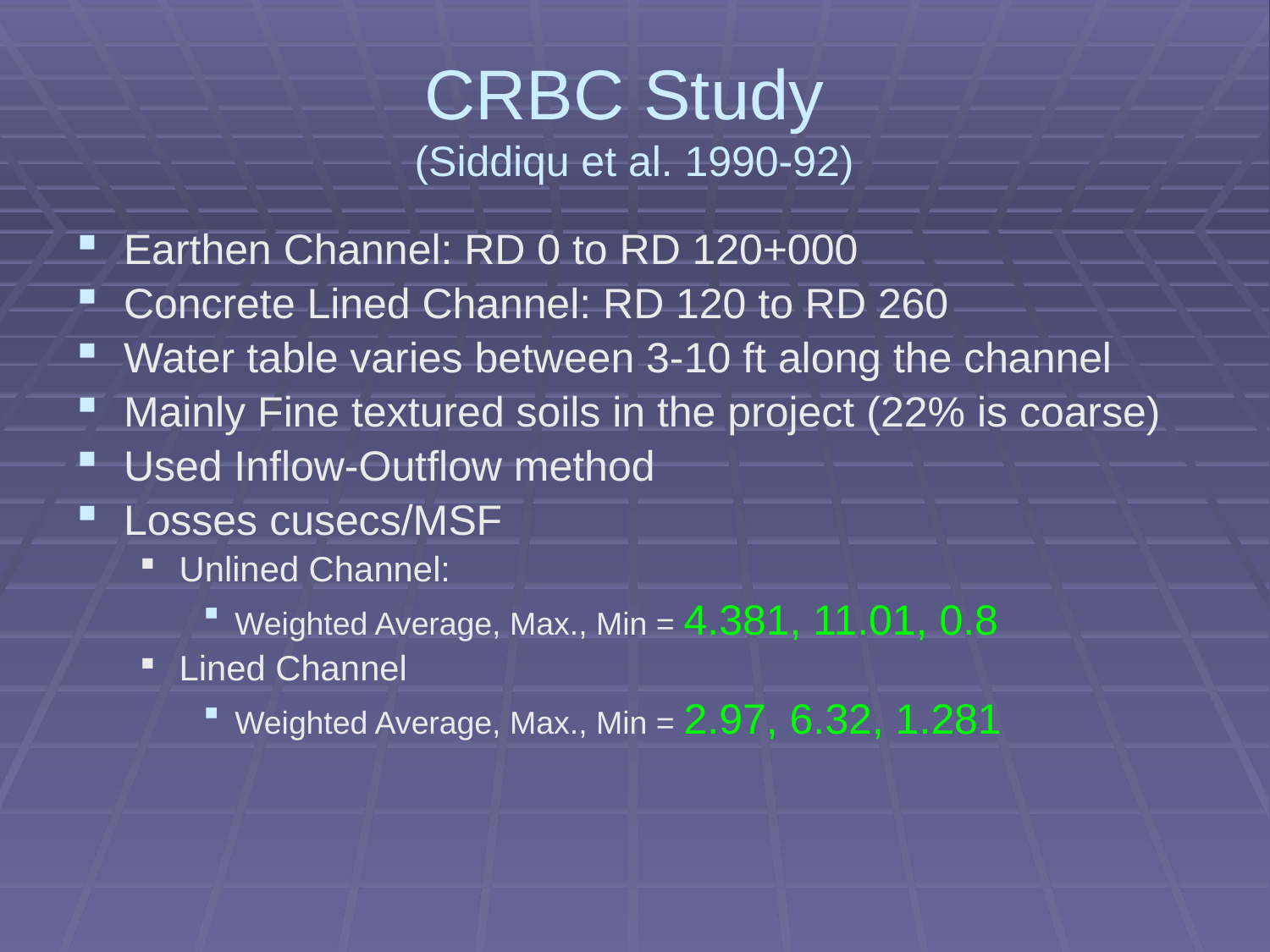

# CRBC Study (Siddiqu et al. 1990-92)
Earthen Channel: RD 0 to RD 120+000
Concrete Lined Channel: RD 120 to RD 260
Water table varies between 3-10 ft along the channel
Mainly Fine textured soils in the project (22% is coarse)
Used Inflow-Outflow method
Losses cusecs/MSF
Unlined Channel:
Weighted Average, Max., Min = 4.381, 11.01, 0.8
Lined Channel
Weighted Average, Max., Min = 2.97, 6.32, 1.281